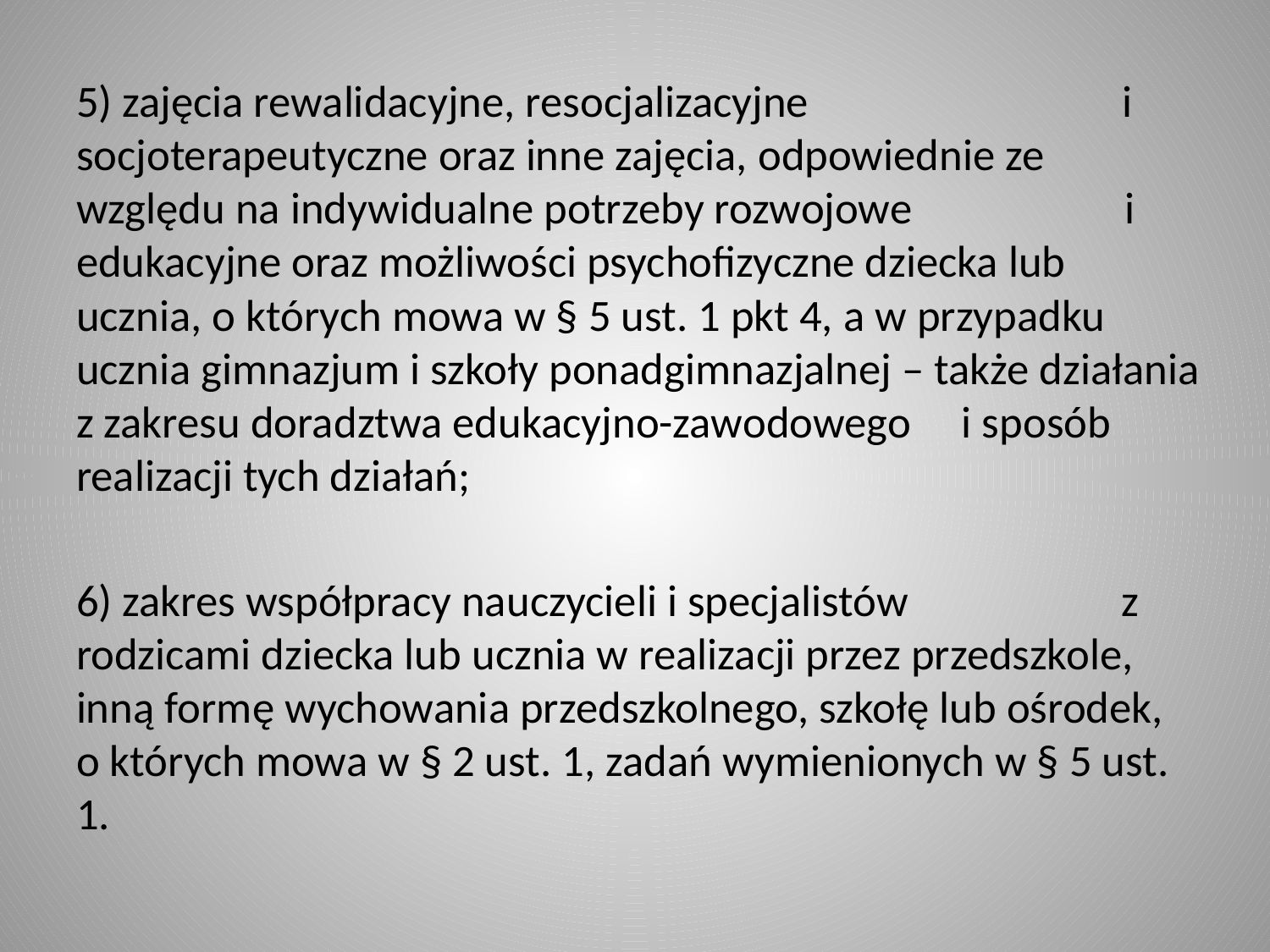

5) zajęcia rewalidacyjne, resocjalizacyjne                               i socjoterapeutyczne oraz inne zajęcia, odpowiednie ze względu na indywidualne potrzeby rozwojowe                     i edukacyjne oraz możliwości psychofizyczne dziecka lub ucznia, o których mowa w § 5 ust. 1 pkt 4, a w przypadku ucznia gimnazjum i szkoły ponadgimnazjalnej – także działania z zakresu doradztwa edukacyjno-zawodowego     i sposób realizacji tych działań;

6) zakres współpracy nauczycieli i specjalistów                     z rodzicami dziecka lub ucznia w realizacji przez przedszkole, inną formę wychowania przedszkolnego, szkołę lub ośrodek,   o których mowa w § 2 ust. 1, zadań wymienionych w § 5 ust. 1.